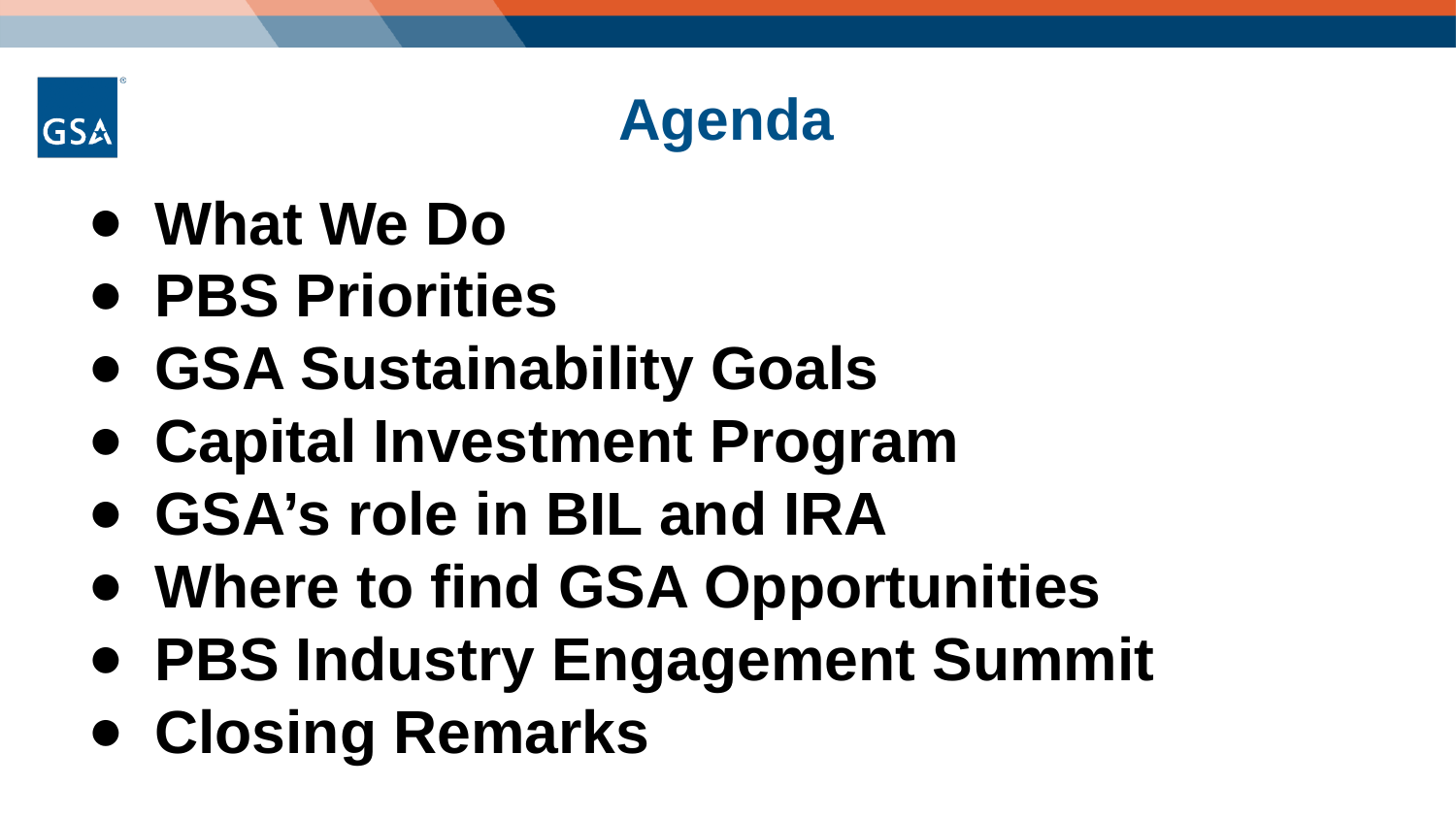

Agenda

What We Do
PBS Priorities
GSA Sustainability Goals
Capital Investment Program
GSA’s role in BIL and IRA
Where to find GSA Opportunities
PBS Industry Engagement Summit
Closing Remarks
2